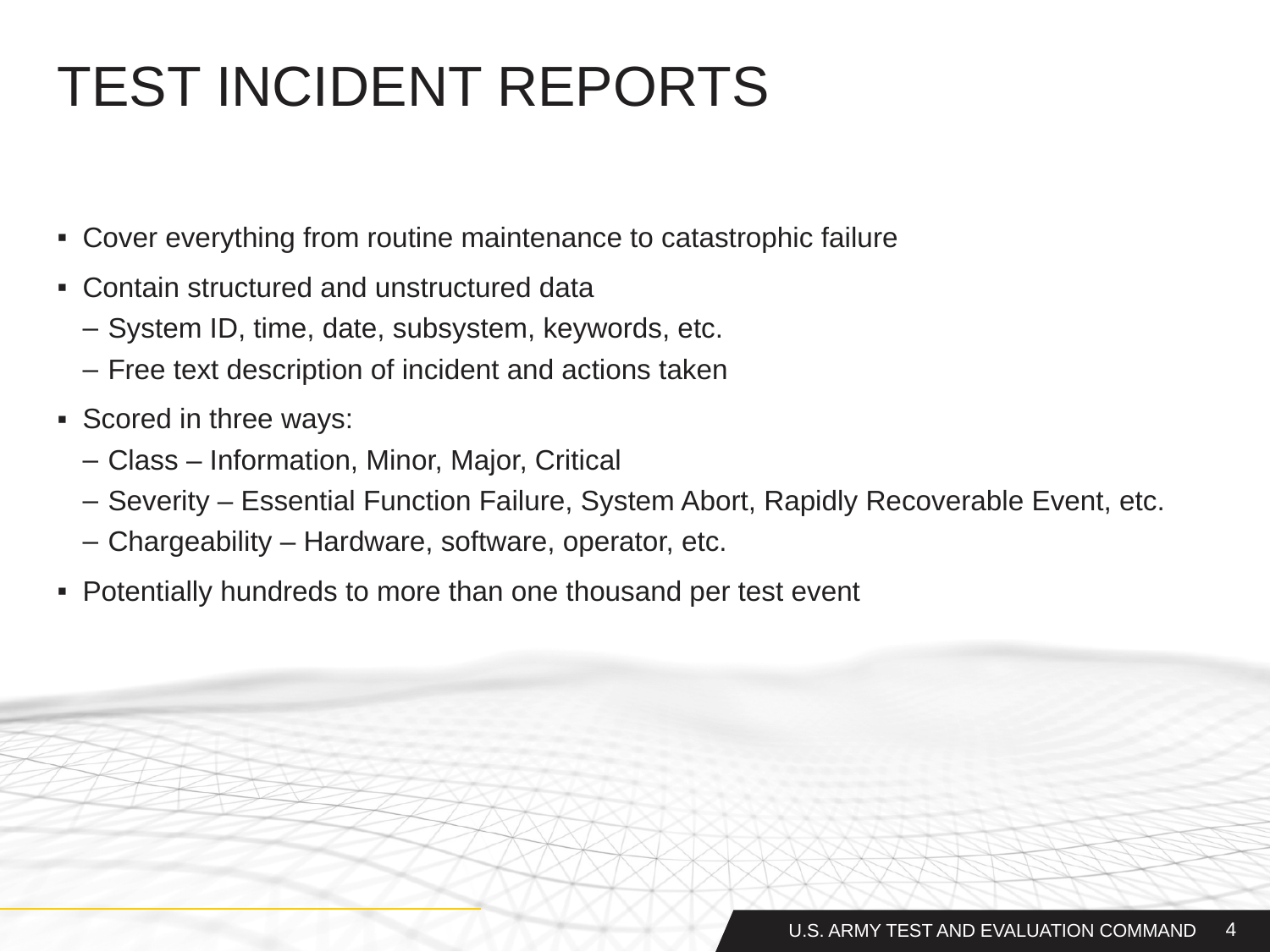

# TEST INCIDENT REPORTS
Cover everything from routine maintenance to catastrophic failure
Contain structured and unstructured data
System ID, time, date, subsystem, keywords, etc.
Free text description of incident and actions taken
Scored in three ways:
Class – Information, Minor, Major, Critical
Severity – Essential Function Failure, System Abort, Rapidly Recoverable Event, etc.
Chargeability – Hardware, software, operator, etc.
Potentially hundreds to more than one thousand per test event